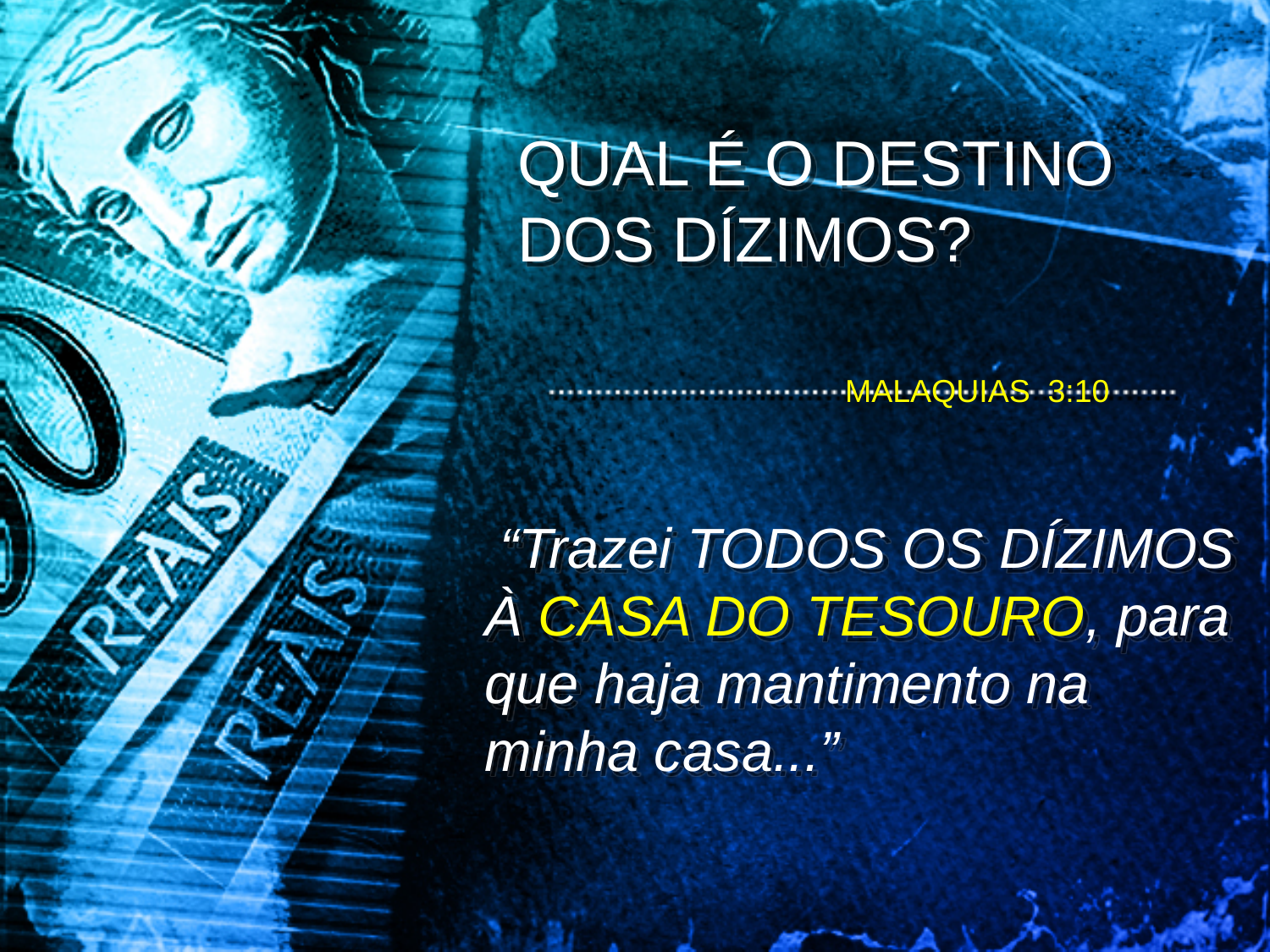

QUAL É O DESTINO DOS DÍZIMOS?
                         MALAQUIAS  3:10
    “Trazei TODOS OS DÍZIMOS À CASA DO TESOURO, para que haja mantimento na minha casa...”